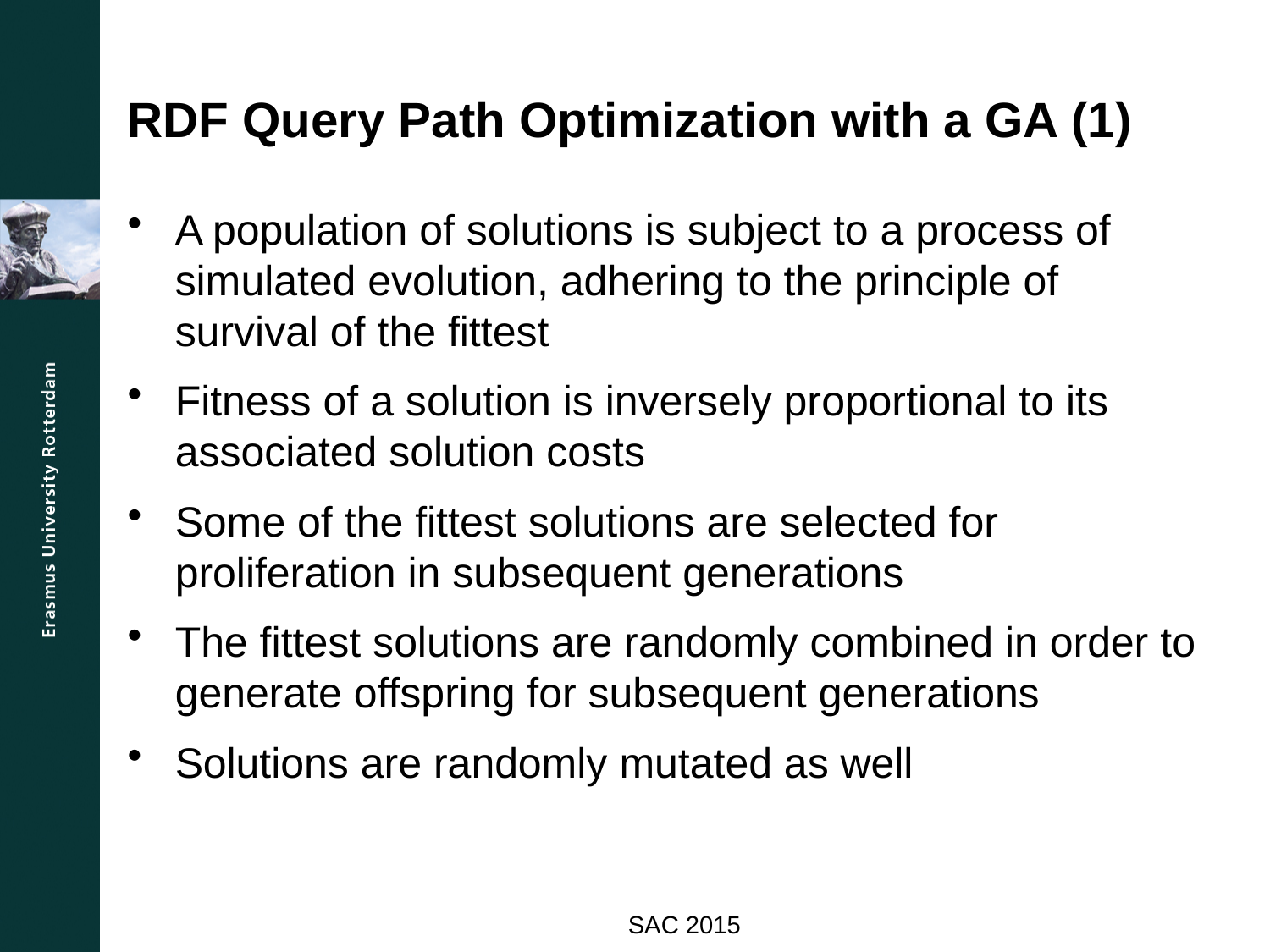

# RDF Query Path Optimization with a GA (1)
A population of solutions is subject to a process of simulated evolution, adhering to the principle of survival of the fittest
Fitness of a solution is inversely proportional to its associated solution costs
Some of the fittest solutions are selected for proliferation in subsequent generations
The fittest solutions are randomly combined in order to generate offspring for subsequent generations
Solutions are randomly mutated as well

SAC 2015